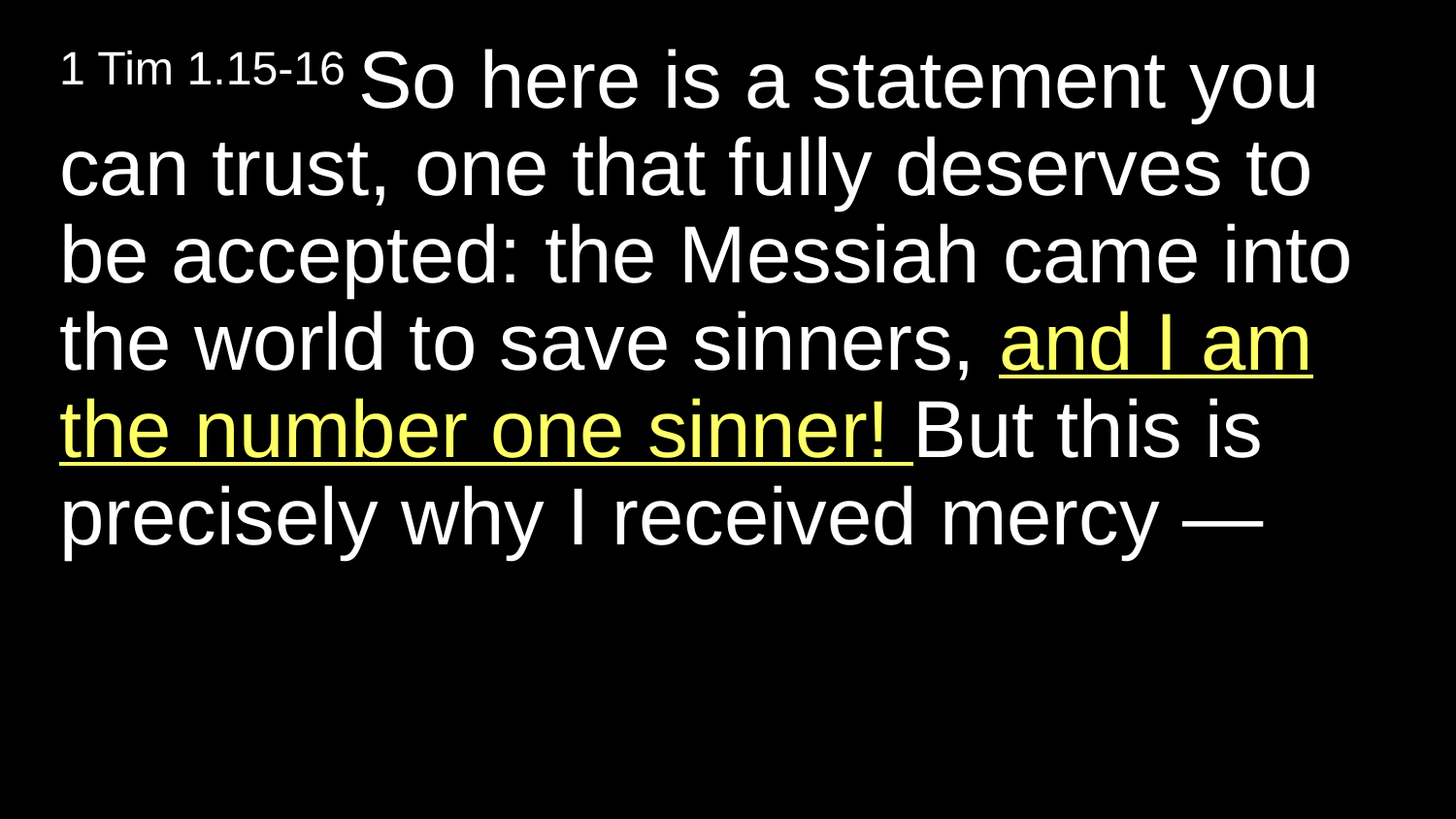

1 Tim 1.15-16 So here is a statement you can trust, one that fully deserves to be accepted: the Messiah came into the world to save sinners, and I am the number one sinner! But this is precisely why I received mercy —